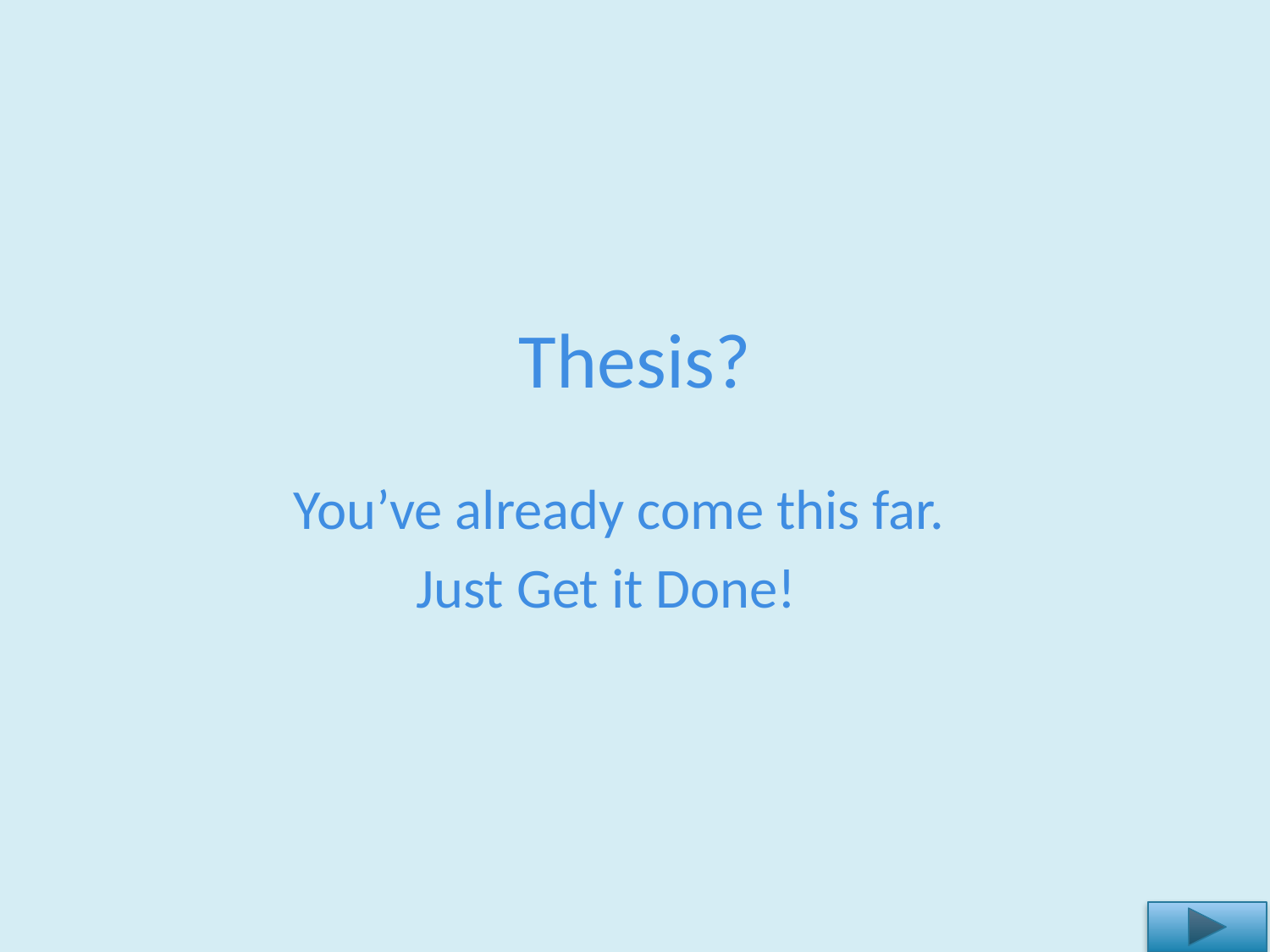

# Thesis?
You’ve already come this far.
Just Get it Done!